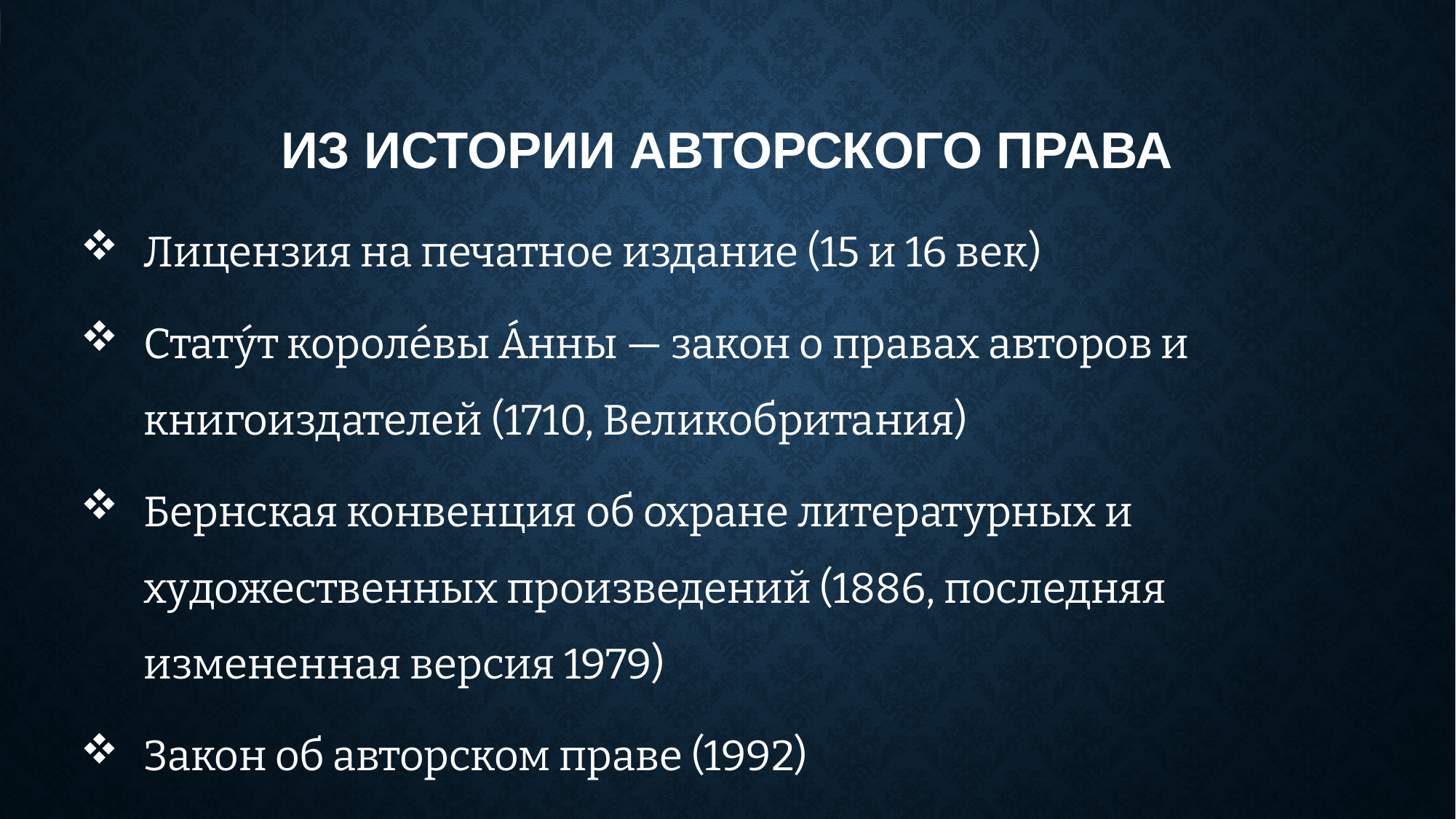

# Из истории авторского права
Лицензия на печатное издание (15 и 16 век)
Стату́т короле́вы А́нны — закон о правах авторов и книгоиздателей (1710, Великобритания)
Бернская конвенция об охране литературных и художественных произведений (1886, последняя  измененная версия 1979)
Закон об авторском праве (1992)